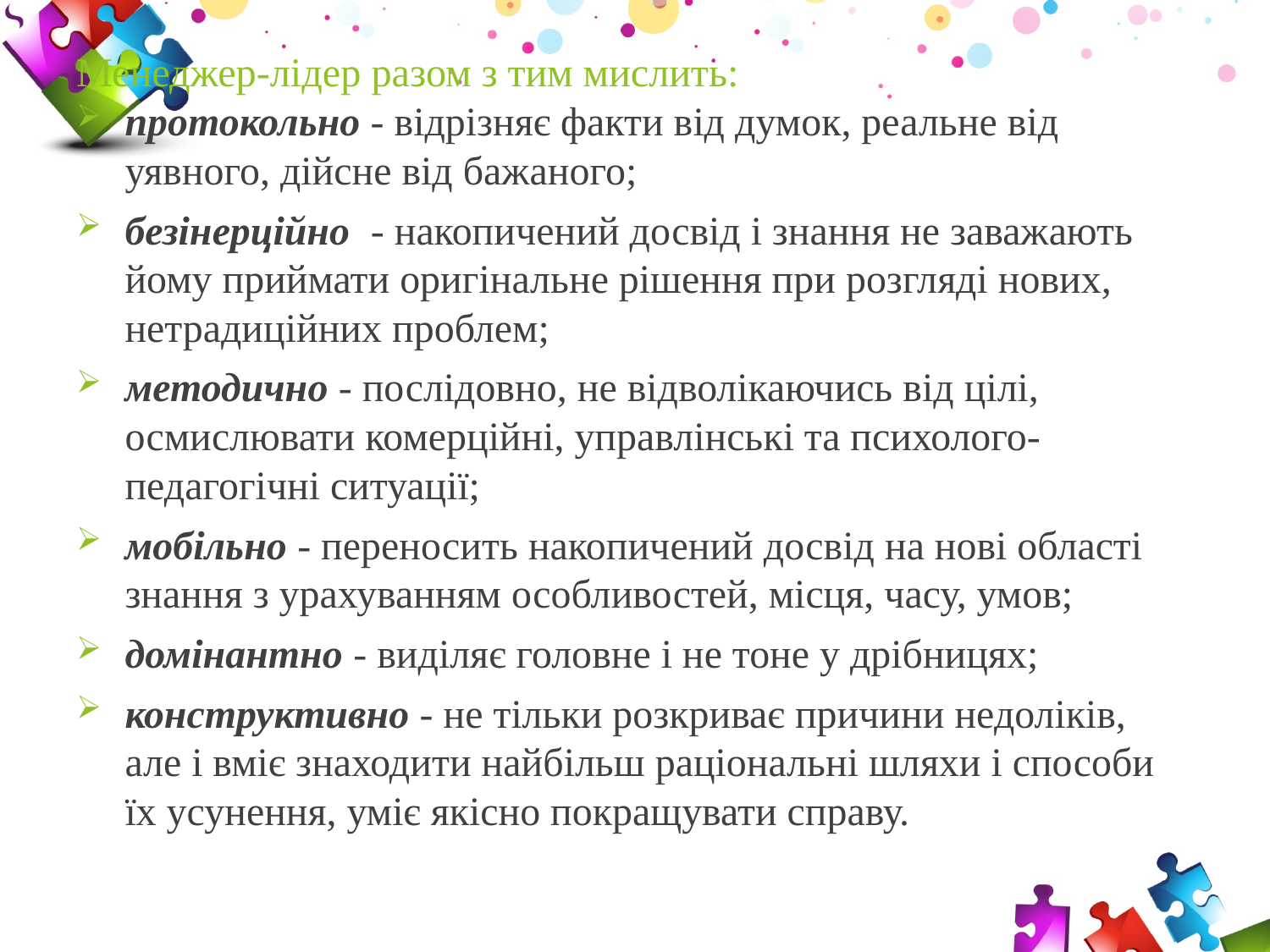

# Менеджер-лідер разом з тим мислить:
протокольно - відрізняє факти від думок, реальне від уявного, дійсне від бажаного;
безінерційно  - накопичений досвід і знання не заважають йому приймати оригінальне рішення при розгляді нових, нетрадиційних проблем;
методично - послідовно, не відволікаючись від цілі, осмислювати комерційні, управлінські та психолого-педагогічні ситуації;
мобільно - переносить накопичений досвід на нові області знання з урахуванням особливостей, місця, часу, умов;
домінантно - виділяє головне і не тоне у дрібницях;
конструктивно - не тільки розкриває причини недоліків, але і вміє знаходити найбільш раціональні шляхи і способи їх усунення, уміє якісно покращувати справу.